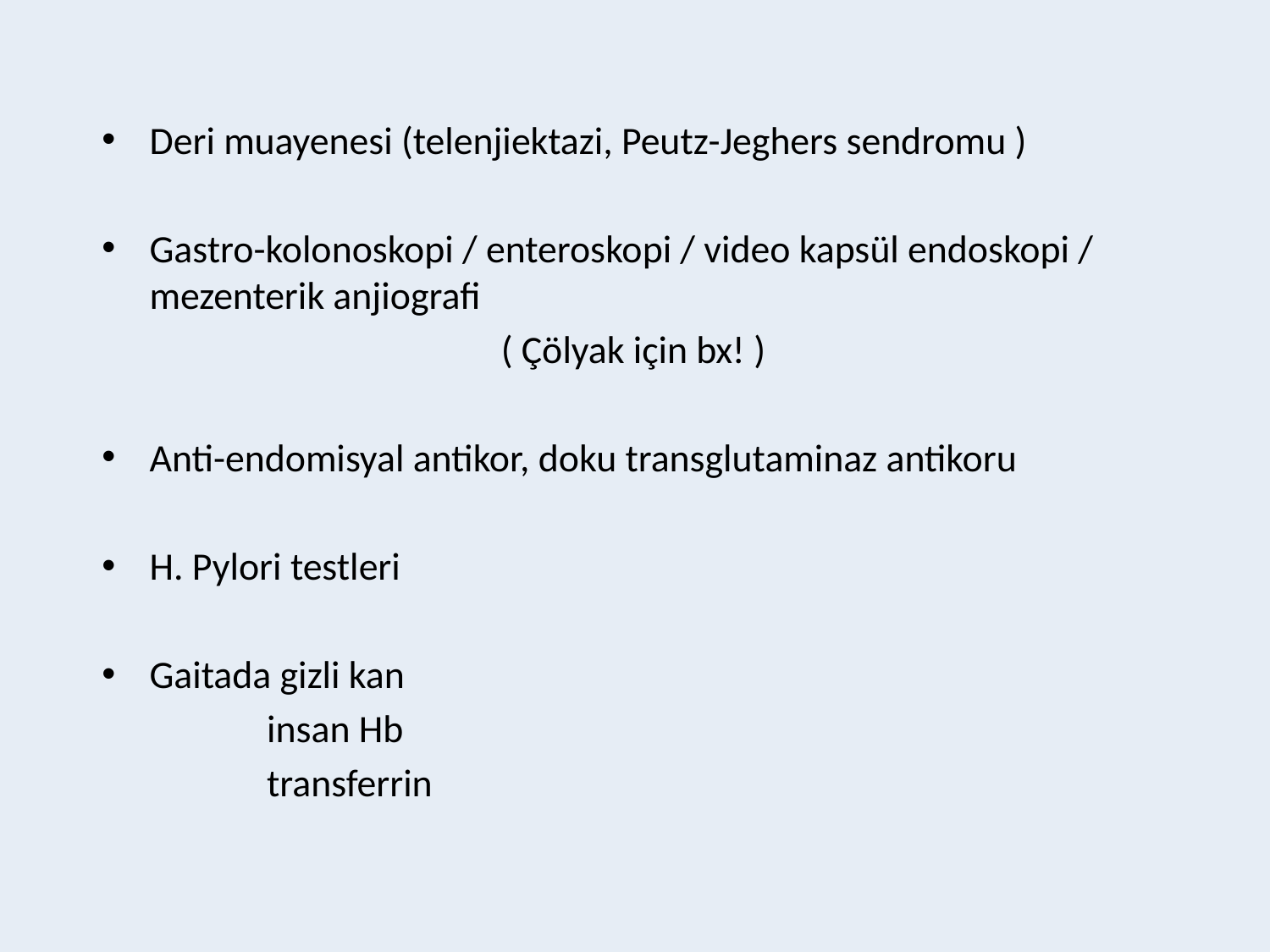

#
Deri muayenesi (telenjiektazi, Peutz-Jeghers sendromu )

Gastro-kolonoskopi / enteroskopi / video kapsül endoskopi / mezenterik anjiografi
                                              ( Çölyak için bx! )

Anti-endomisyal antikor, doku transglutaminaz antikoru

H. Pylori testleri

Gaitada gizli kan
                   insan Hb
                   transferrin